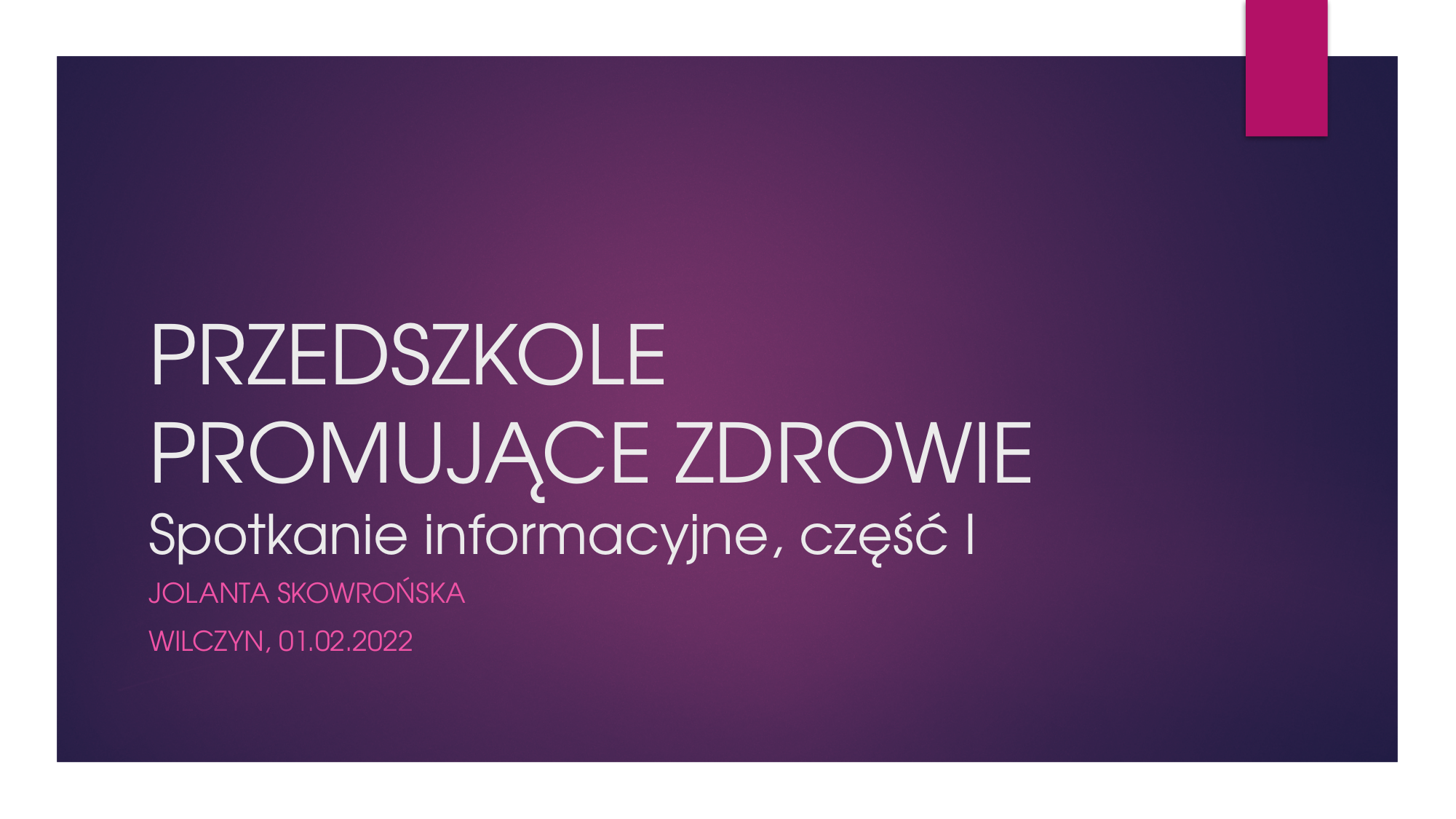

# PRZEDSZKOLE PROMUJĄCE ZDROWIE Spotkanie informacyjne, część I
Jolanta Skowrońska
Wilczyn, 01.02.2022